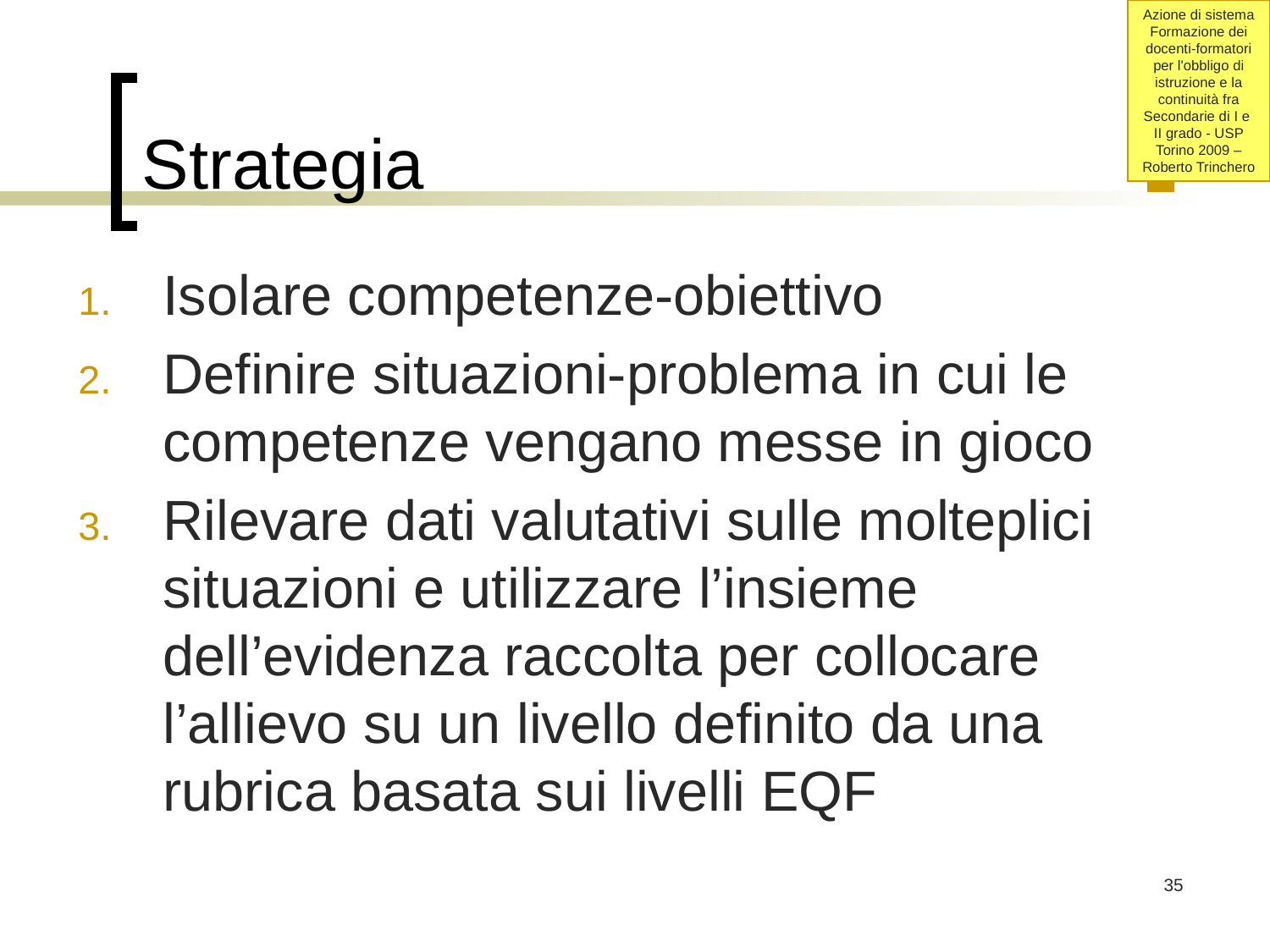

# Strategia
Isolare competenze-obiettivo
Definire situazioni-problema in cui le competenze vengano messe in gioco
Rilevare dati valutativi sulle molteplici situazioni e utilizzare l’insieme dell’evidenza raccolta per collocare l’allievo su un livello definito da una rubrica basata sui livelli EQF
35